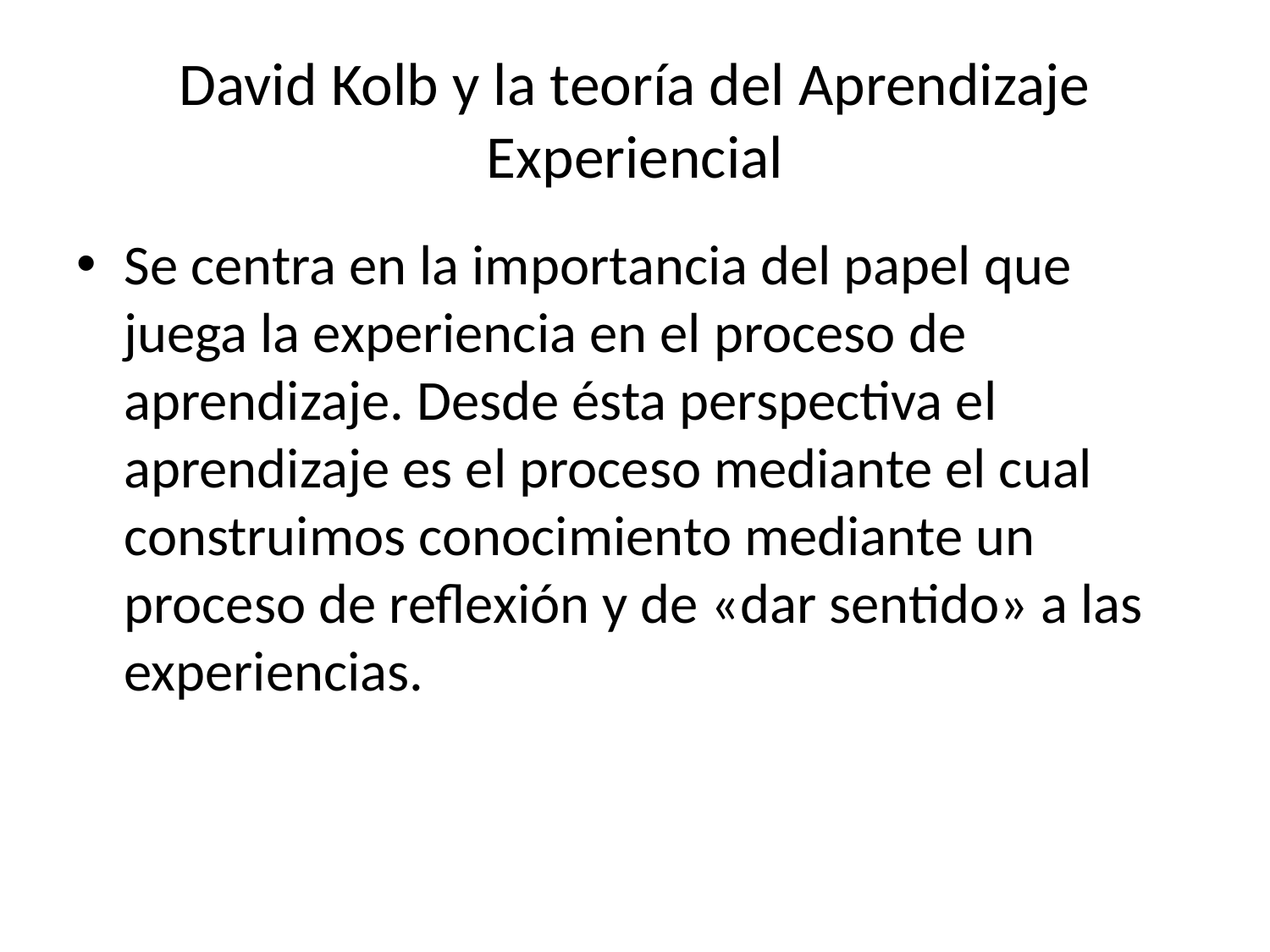

# David Kolb y la teoría del Aprendizaje Experiencial
Se centra en la importancia del papel que juega la experiencia en el proceso de aprendizaje. Desde ésta perspectiva el aprendizaje es el proceso mediante el cual construimos conocimiento mediante un proceso de reflexión y de «dar sentido» a las experiencias.